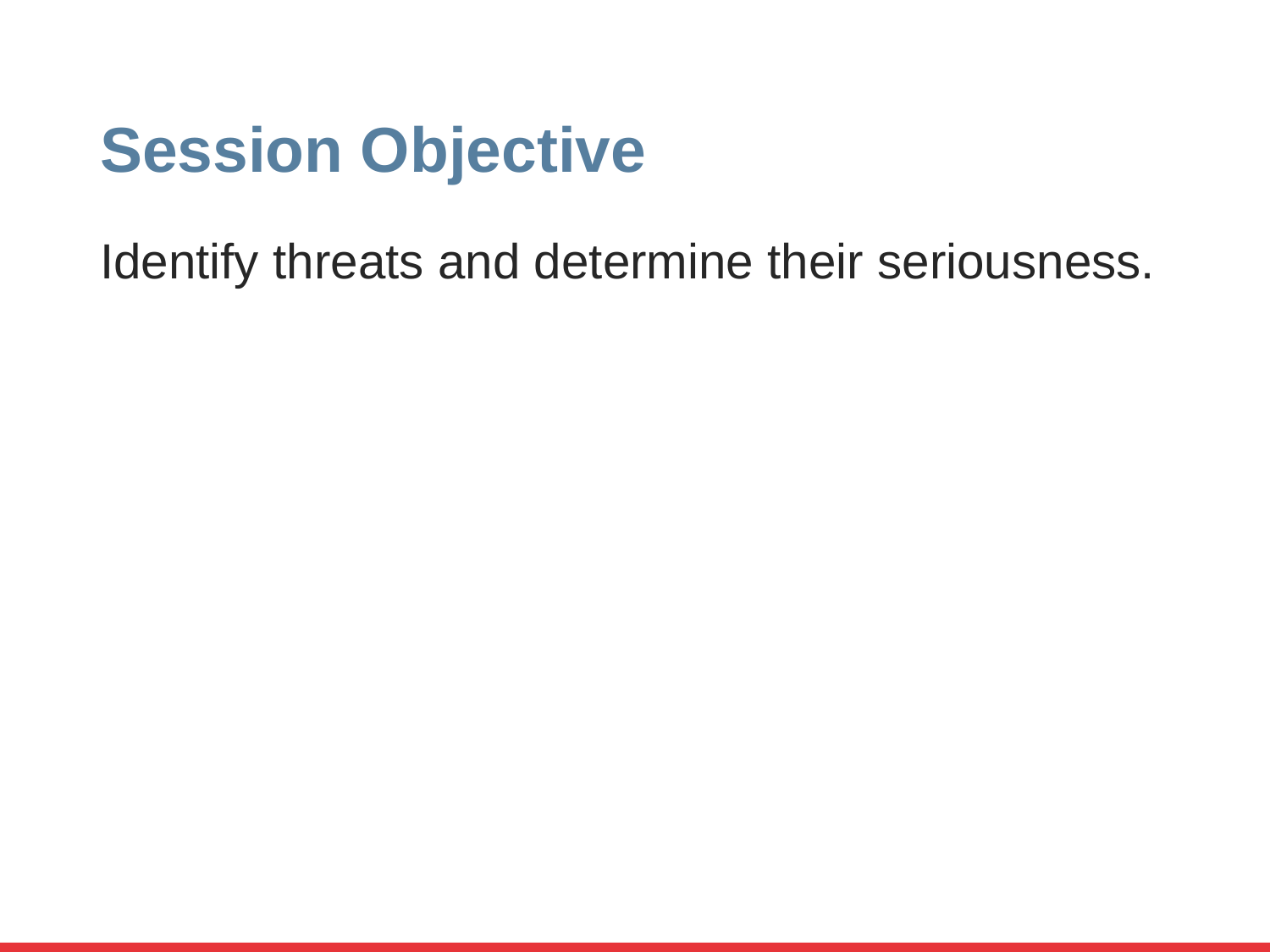

# Session Objective
Identify threats and determine their seriousness.